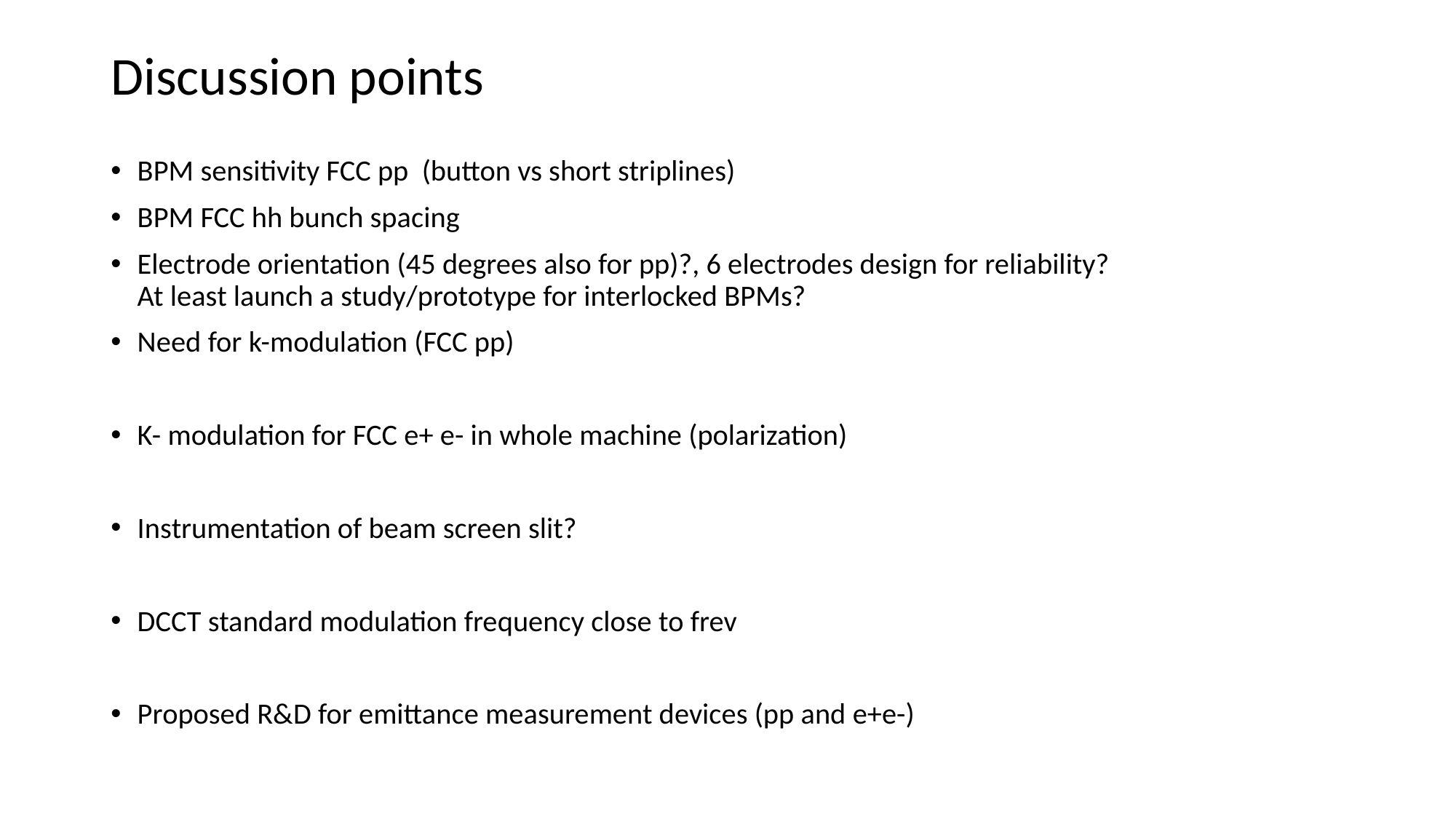

# Discussion points
BPM sensitivity FCC pp  (button vs short striplines)
BPM FCC hh bunch spacing
Electrode orientation (45 degrees also for pp)?, 6 electrodes design for reliability?
At least launch a study/prototype for interlocked BPMs?
Need for k-modulation (FCC pp)

K- modulation for FCC e+ e- in whole machine (polarization)

Instrumentation of beam screen slit?

DCCT standard modulation frequency close to frev

Proposed R&D for emittance measurement devices (pp and e+e-)